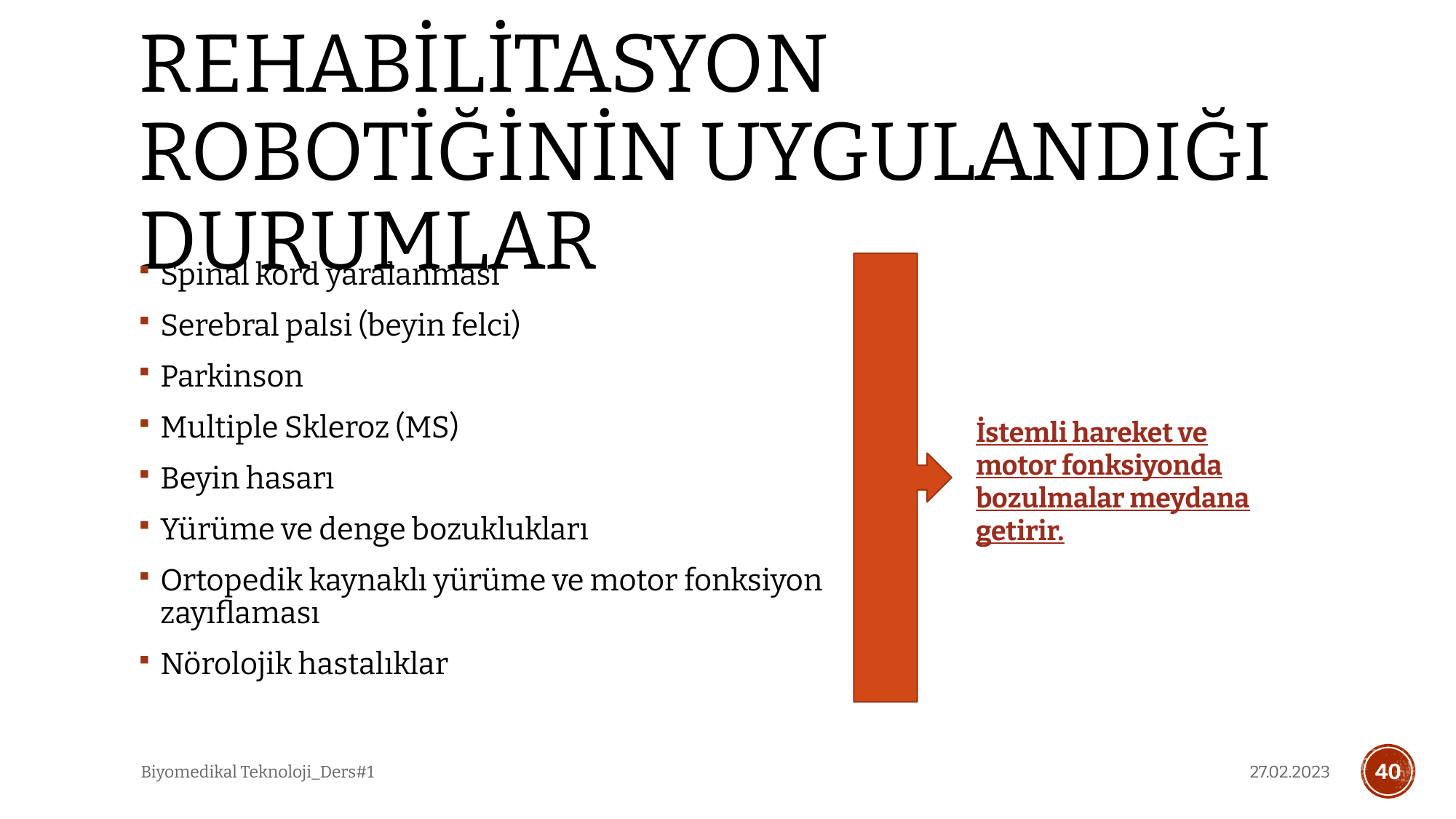

# Rehabilitasyon robotiğinin uygulandığı durumlar
Spinal kord yaralanması
Serebral palsi (beyin felci)
Parkinson
Multiple Skleroz (MS)
Beyin hasarı
Yürüme ve denge bozuklukları
Ortopedik kaynaklı yürüme ve motor fonksiyon zayıflaması
Nörolojik hastalıklar

İstemli hareket ve motor fonksiyonda bozulmalar meydana getirir.
Biyomedikal Teknoloji_Ders#1
27.02.2023
40